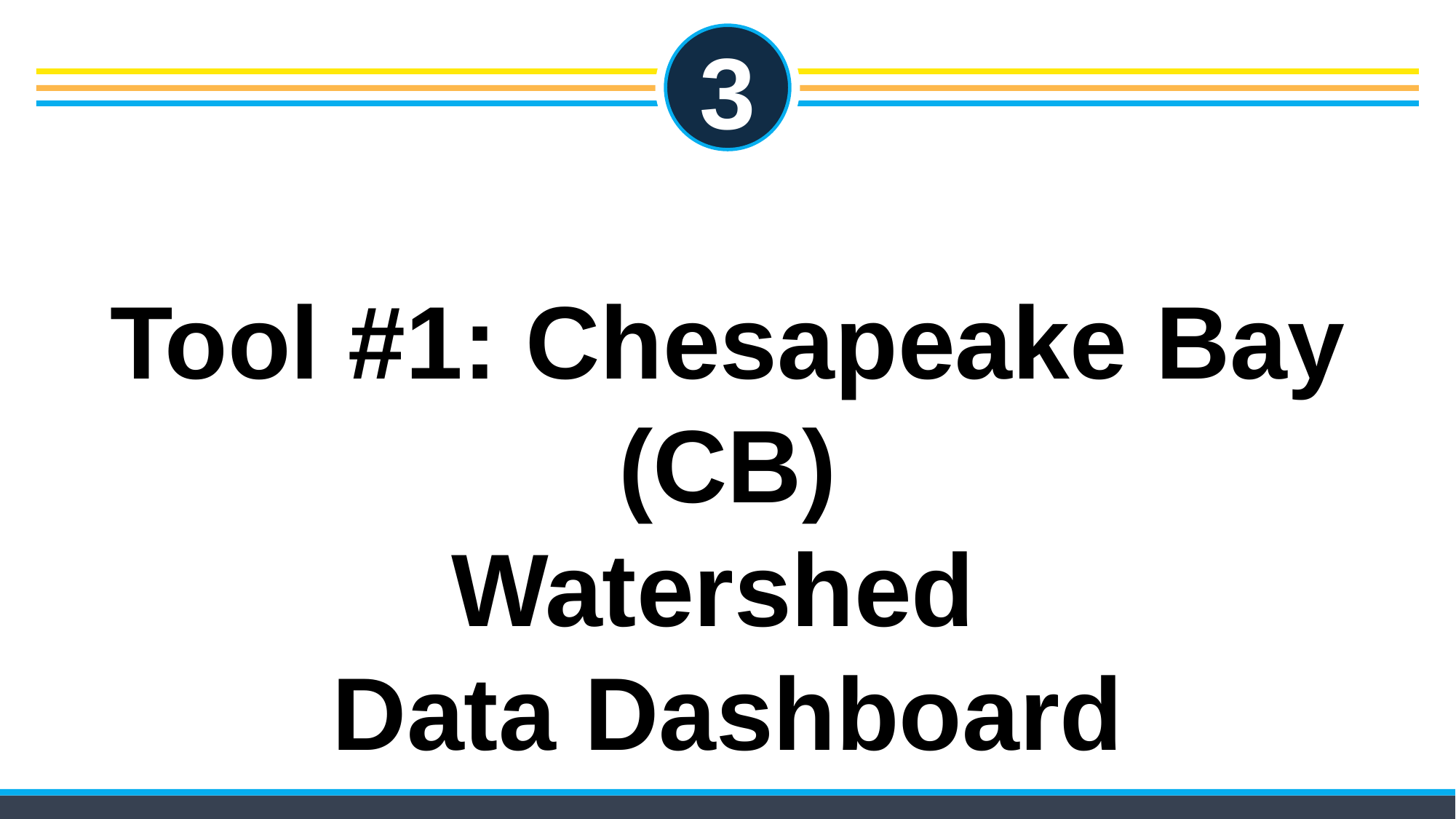

3
# Tool #1: Chesapeake Bay (CB) Watershed Data Dashboard